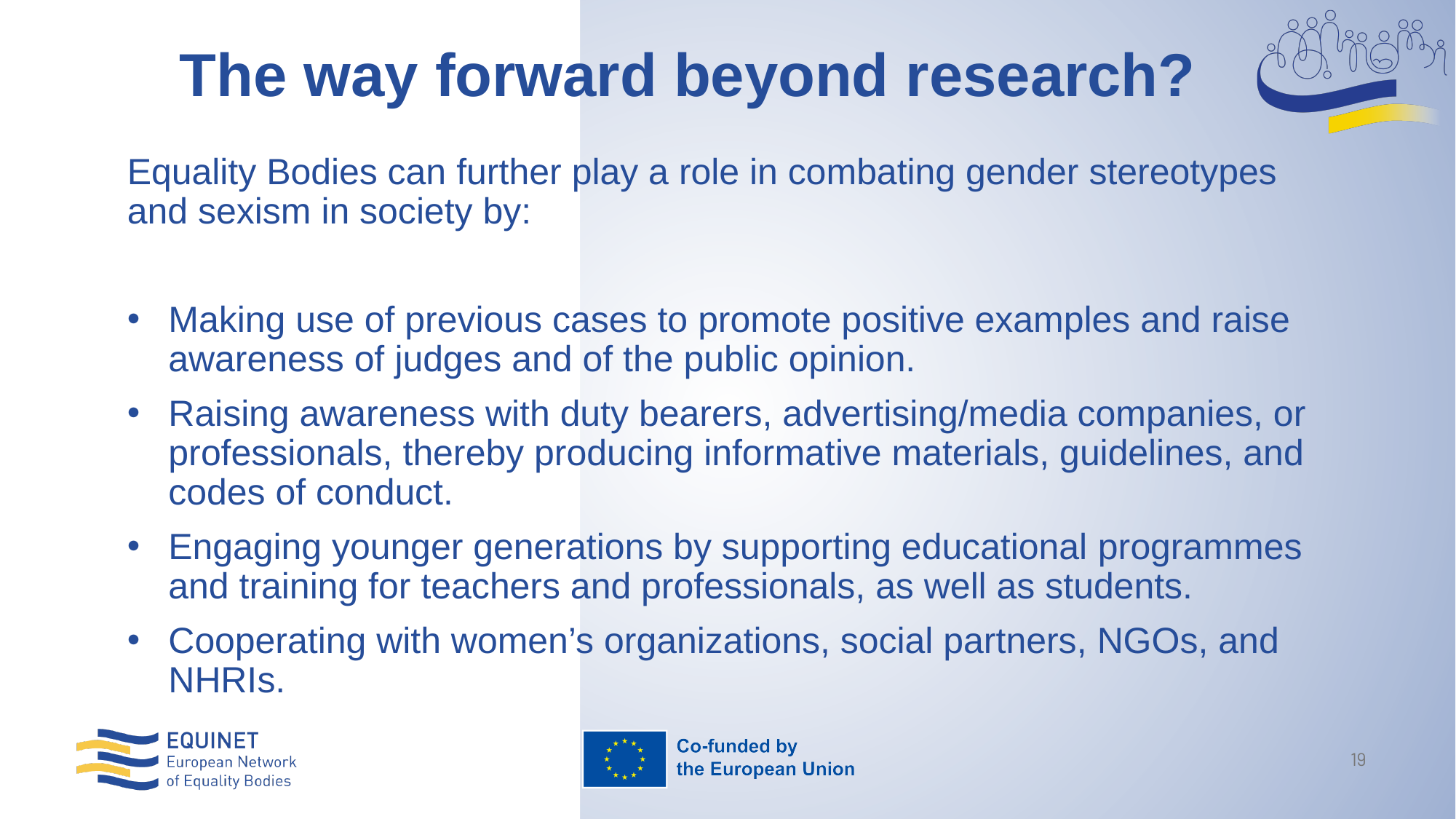

# The way forward beyond research?
Equality Bodies can further play a role in combating gender stereotypes and sexism in society by:

Making use of previous cases to promote positive examples and raise awareness of judges and of the public opinion.
Raising awareness with duty bearers, advertising/media companies, or professionals, thereby producing informative materials, guidelines, and codes of conduct.
Engaging younger generations by supporting educational programmes and training for teachers and professionals, as well as students.
Cooperating with women’s organizations, social partners, NGOs, and NHRIs.
19